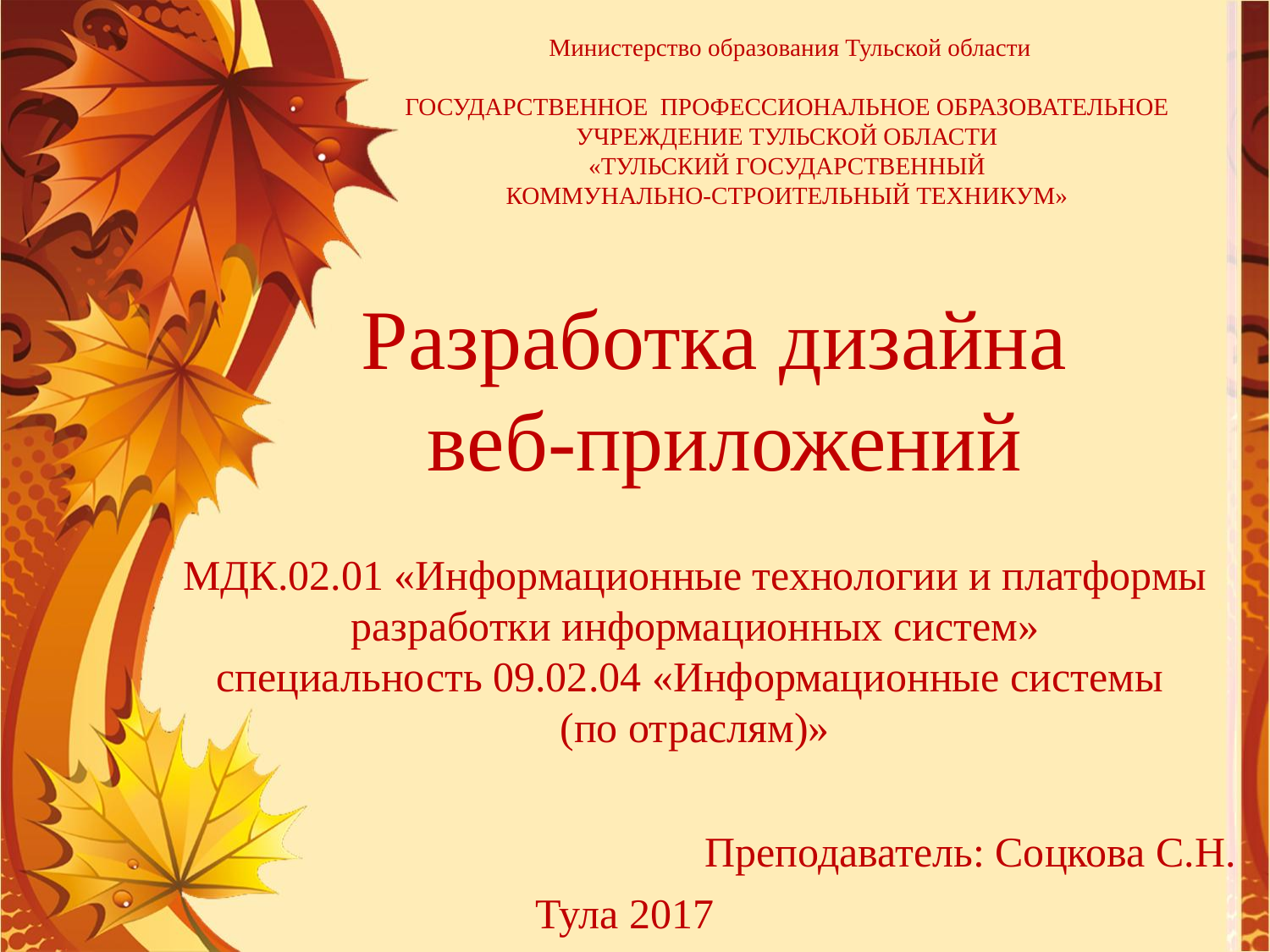

Министерство образования Тульской области

ГОСУДАРСТВЕННОЕ  ПРОФЕССИОНАЛЬНОЕ ОБРАЗОВАТЕЛЬНОЕ
УЧРЕЖДЕНИЕ ТУЛЬСКОЙ ОБЛАСТИ
«ТУЛЬСКИЙ ГОСУДАРСТВЕННЫЙ
КОММУНАЛЬНО-СТРОИТЕЛЬНЫЙ ТЕХНИКУМ»
Разработка дизайна
веб-приложений
МДК.02.01 «Информационные технологии и платформы разработки информационных систем»
специальность 09.02.04 «Информационные системы
(по отраслям)»
Преподаватель: Соцкова С.Н.
Тула 2017